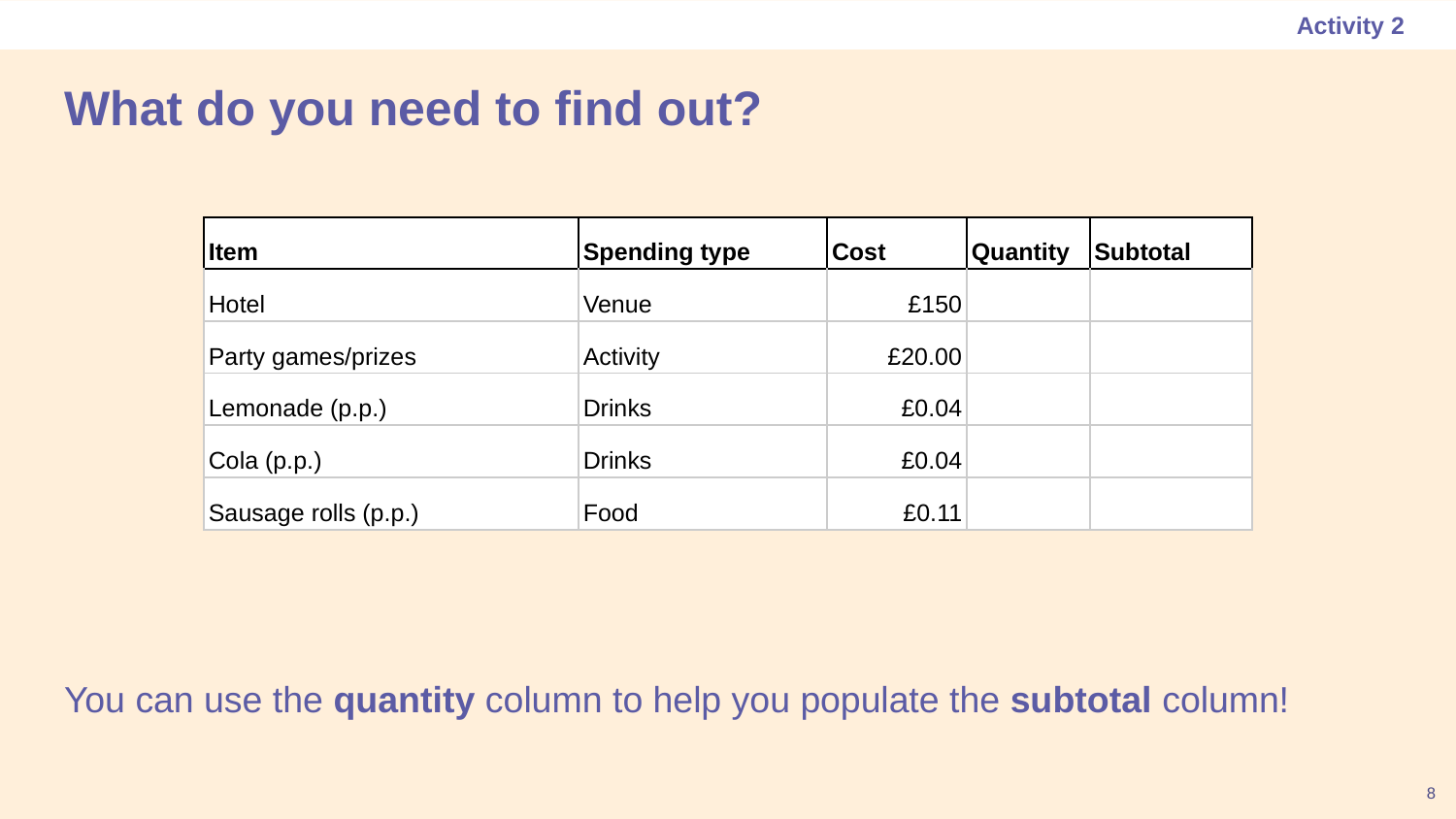

Activity 2
# What do you need to find out?
| Item | Spending type | Cost | Quantity | Subtotal |
| --- | --- | --- | --- | --- |
| Hotel | Venue | £150 |  |  |
| Party games/prizes | Activity | £20.00 |  |  |
| Lemonade (p.p.) | Drinks | £0.04 |  |  |
| Cola (p.p.) | Drinks | £0.04 |  |  |
| Sausage rolls (p.p.) | Food | £0.11 |  |  |
You can use the quantity column to help you populate the subtotal column!
8